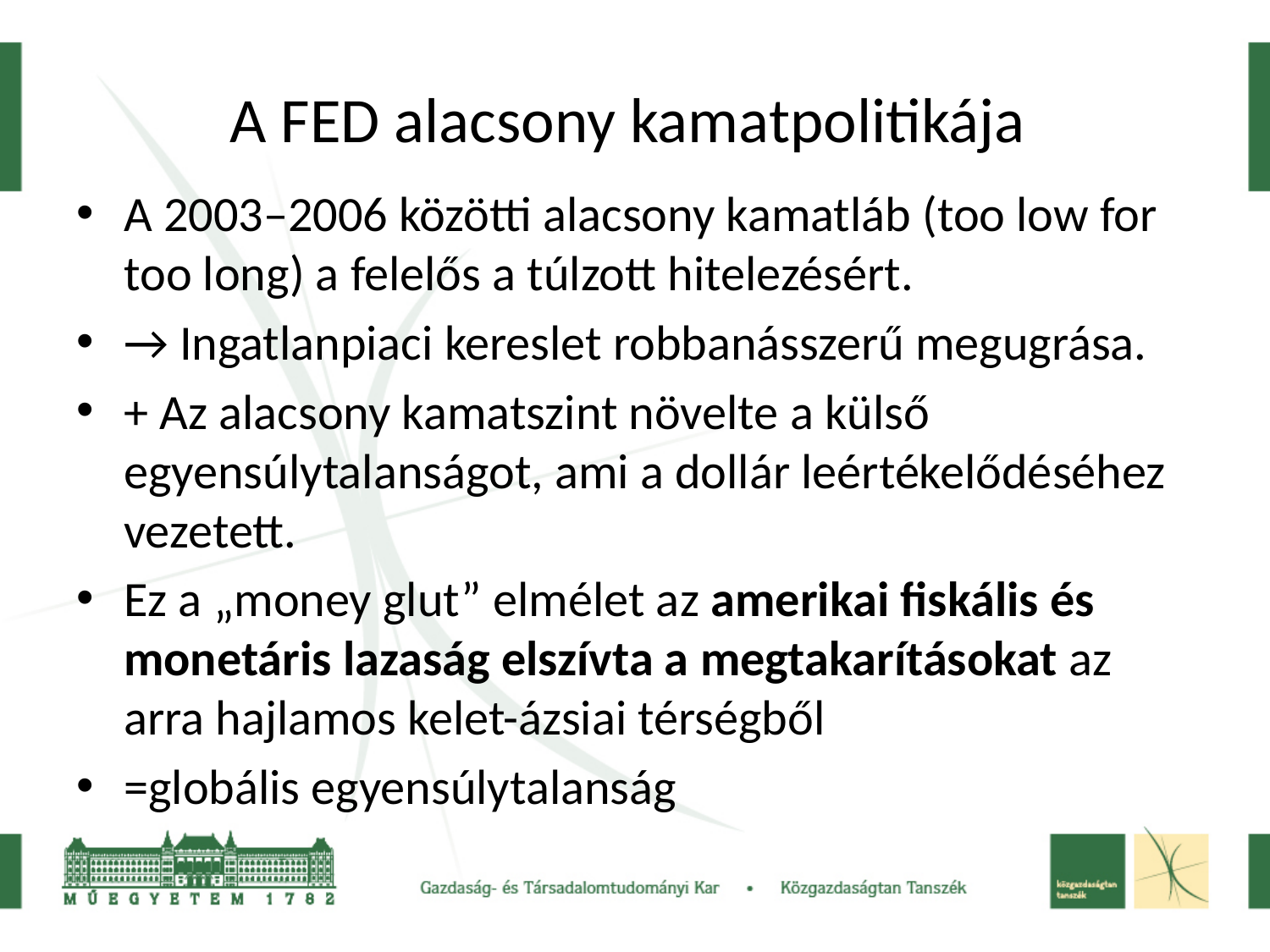

# A FED alacsony kamatpolitikája
A 2003–2006 közötti alacsony kamatláb (too low for too long) a felelős a túlzott hitelezésért.
→ Ingatlanpiaci kereslet robbanásszerű megugrása.
+ Az alacsony kamatszint növelte a külső egyensúlytalanságot, ami a dollár leértékelődéséhez vezetett.
Ez a „money glut” elmélet az amerikai fiskális és monetáris lazaság elszívta a megtakarításokat az arra hajlamos kelet-ázsiai térségből
=globális egyensúlytalanság